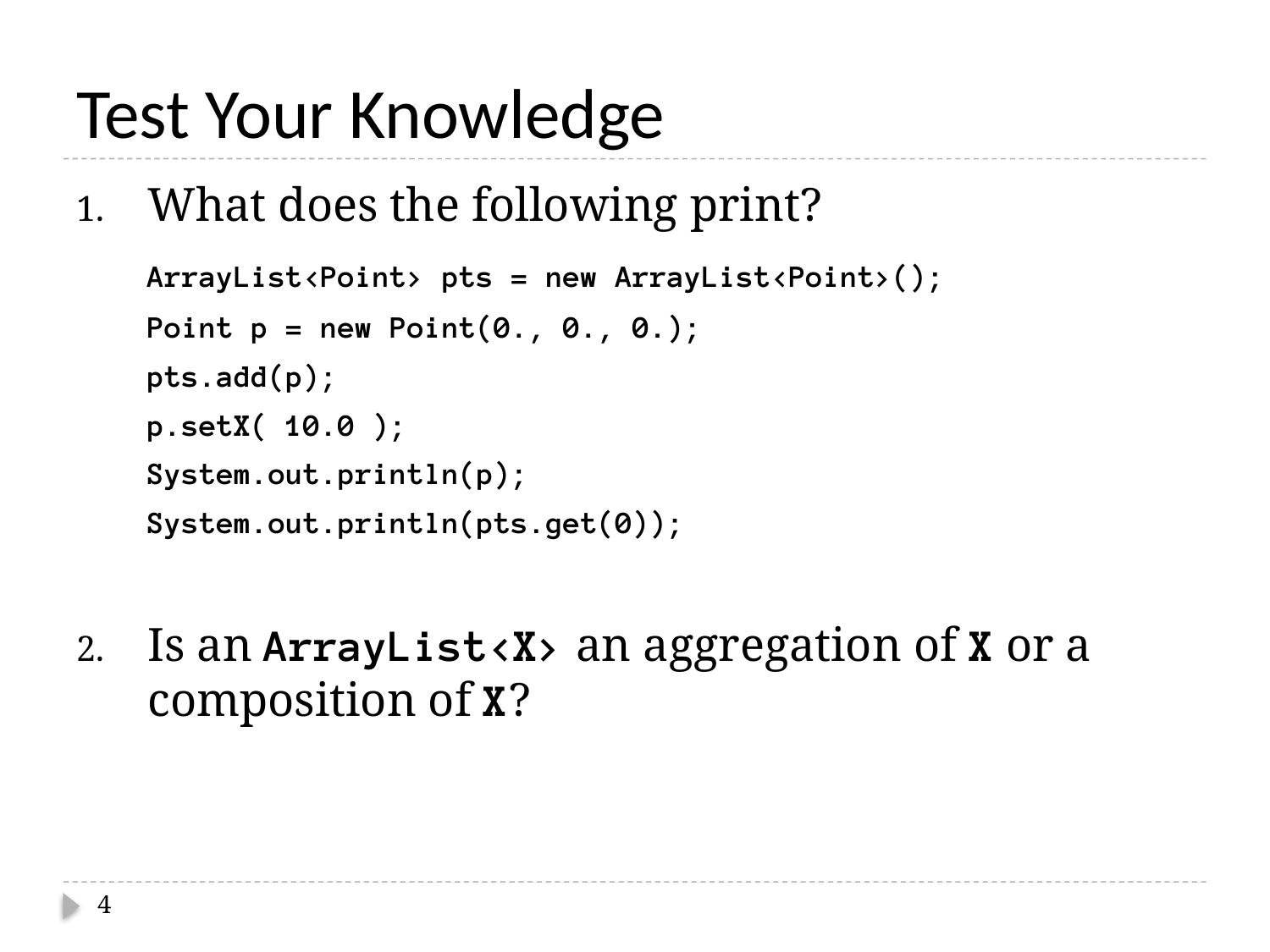

# Test Your Knowledge
What does the following print?
	ArrayList<Point> pts = new ArrayList<Point>();
	Point p = new Point(0., 0., 0.);
	pts.add(p);
	p.setX( 10.0 );
 	System.out.println(p);
	System.out.println(pts.get(0));

Is an ArrayList<X> an aggregation of X or a composition of X?
4